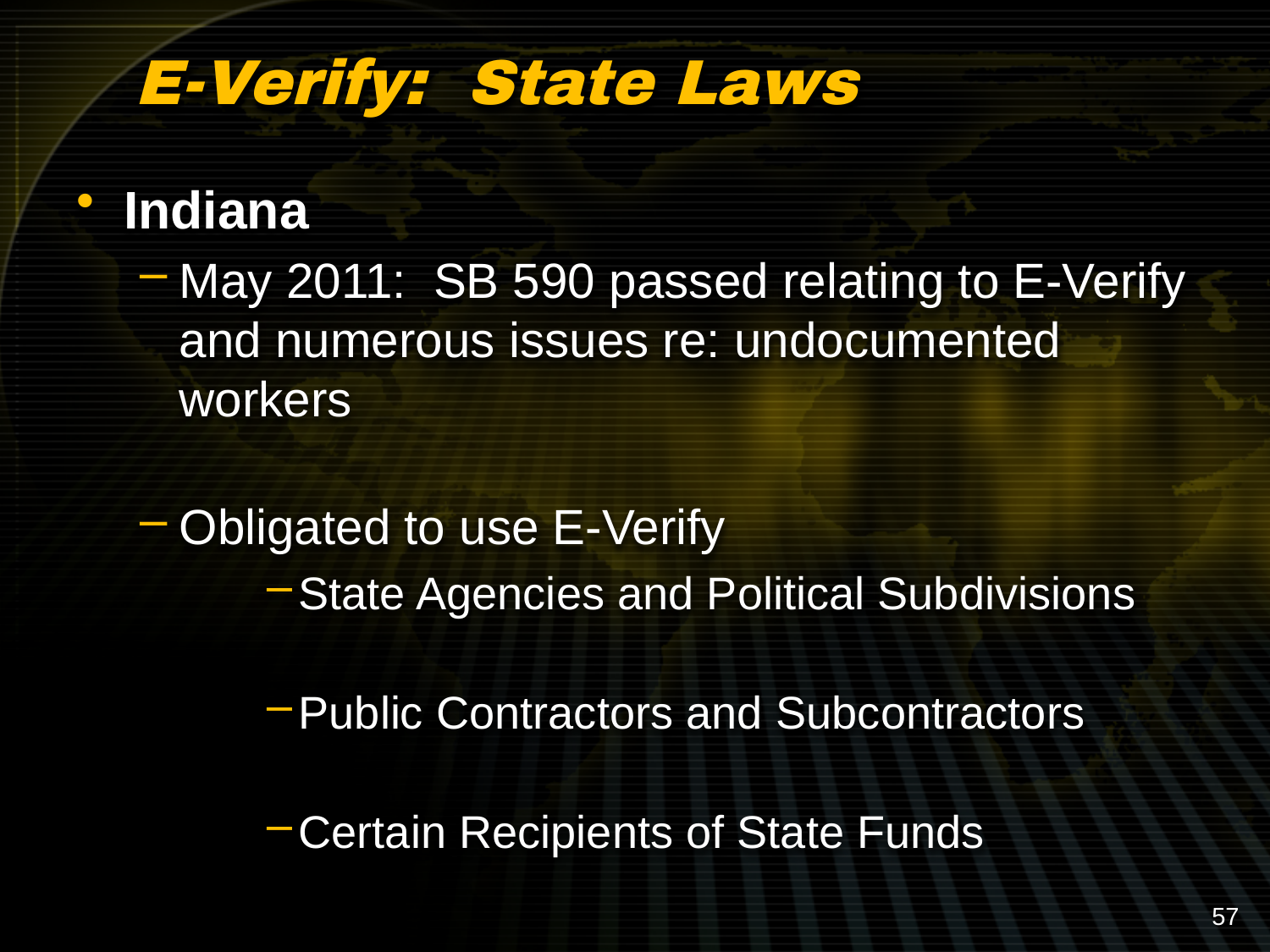

# E-Verify:  State Laws
Indiana
May 2011:  SB 590 passed relating to E-Verify and numerous issues re: undocumented workers
Obligated to use E-Verify
State Agencies and Political Subdivisions
Public Contractors and Subcontractors
Certain Recipients of State Funds
57